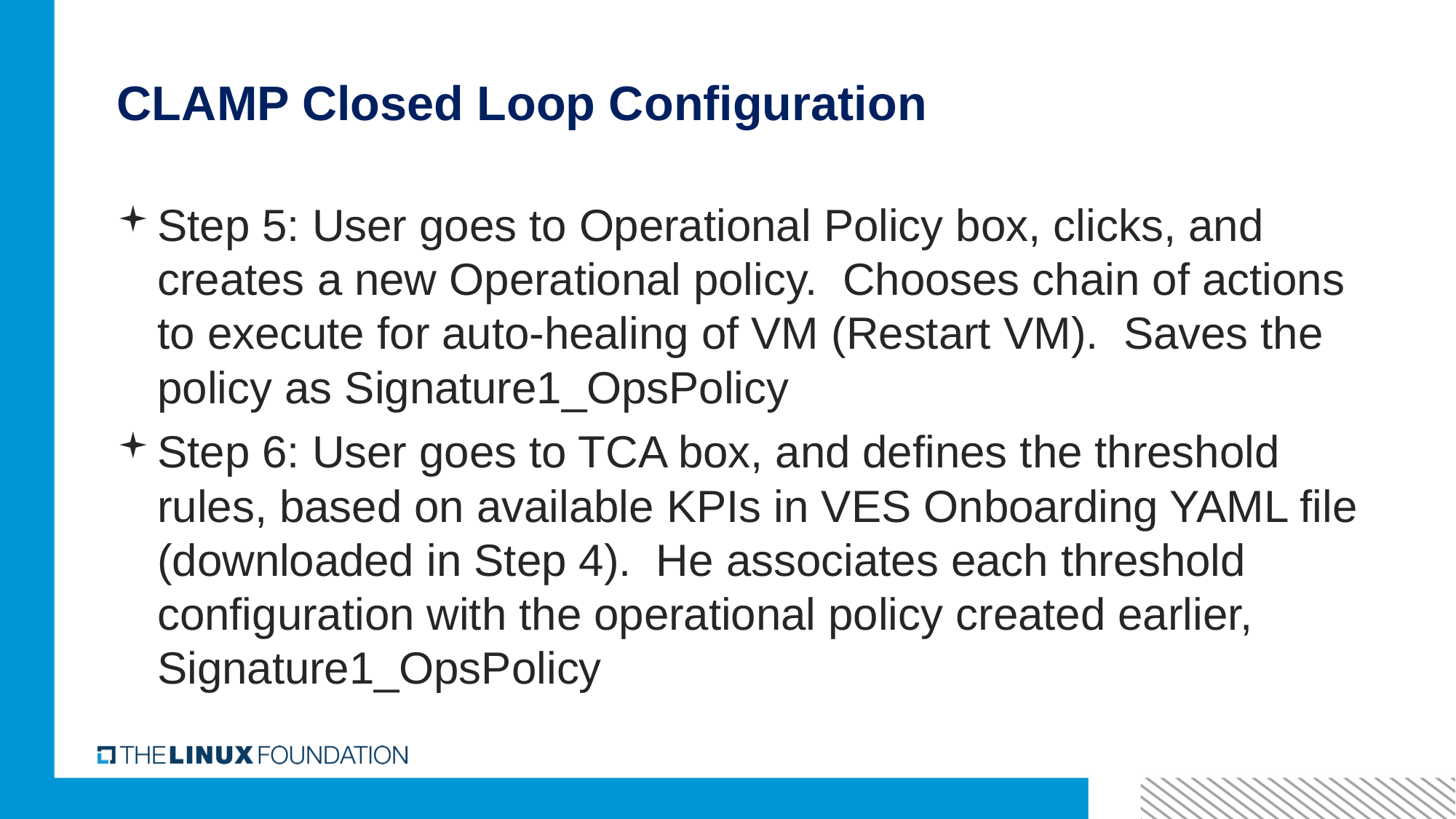

# CLAMP Closed Loop Configuration
Step 5: User goes to Operational Policy box, clicks, and creates a new Operational policy.  Chooses chain of actions to execute for auto-healing of VM (Restart VM).  Saves the policy as Signature1_OpsPolicy
Step 6: User goes to TCA box, and defines the threshold rules, based on available KPIs in VES Onboarding YAML file (downloaded in Step 4).  He associates each threshold configuration with the operational policy created earlier, Signature1_OpsPolicy